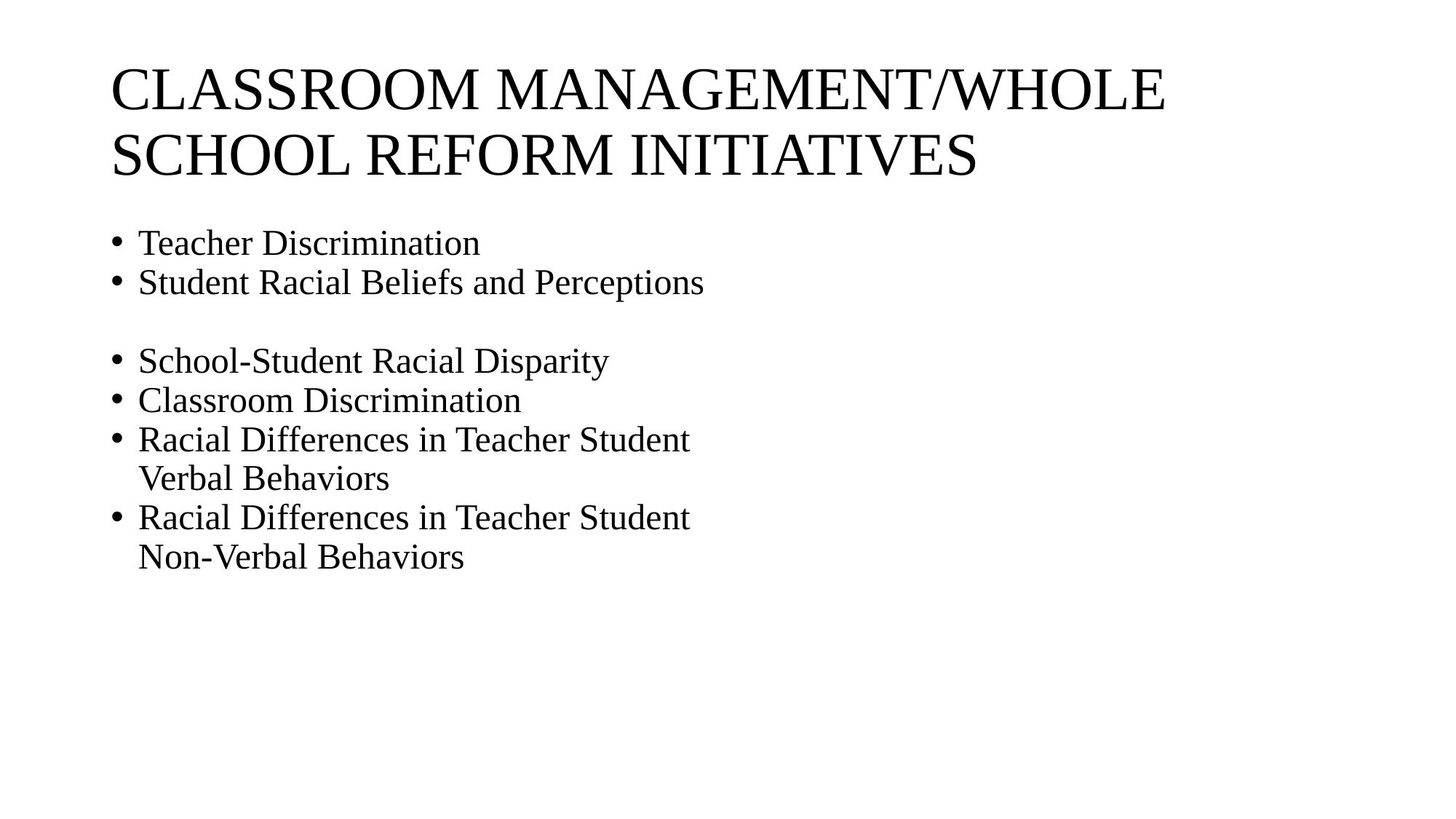

# CLASSROOM MANAGEMENT/WHOLE SCHOOL REFORM INITIATIVES
Teacher Discrimination
Student Racial Beliefs and Perceptions
School-Student Racial Disparity
Classroom Discrimination
Racial Differences in Teacher Student Verbal Behaviors
Racial Differences in Teacher Student Non-Verbal Behaviors